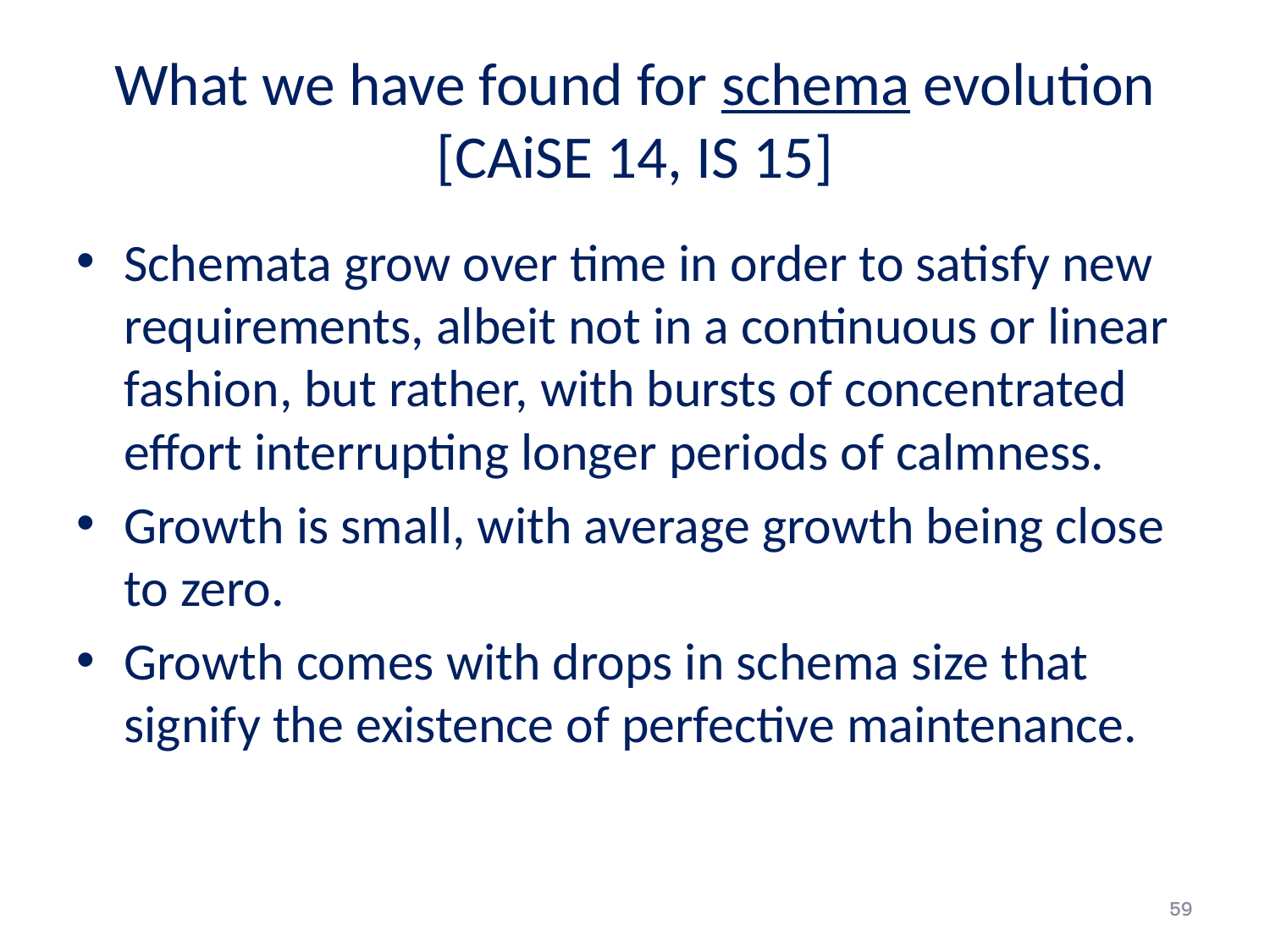

# What we have found for schema evolution [CAiSE 14, IS 15]
Schemata grow over time in order to satisfy new requirements, albeit not in a continuous or linear fashion, but rather, with bursts of concentrated effort interrupting longer periods of calmness.
Growth is small, with average growth being close to zero.
Growth comes with drops in schema size that signify the existence of perfective maintenance.

59